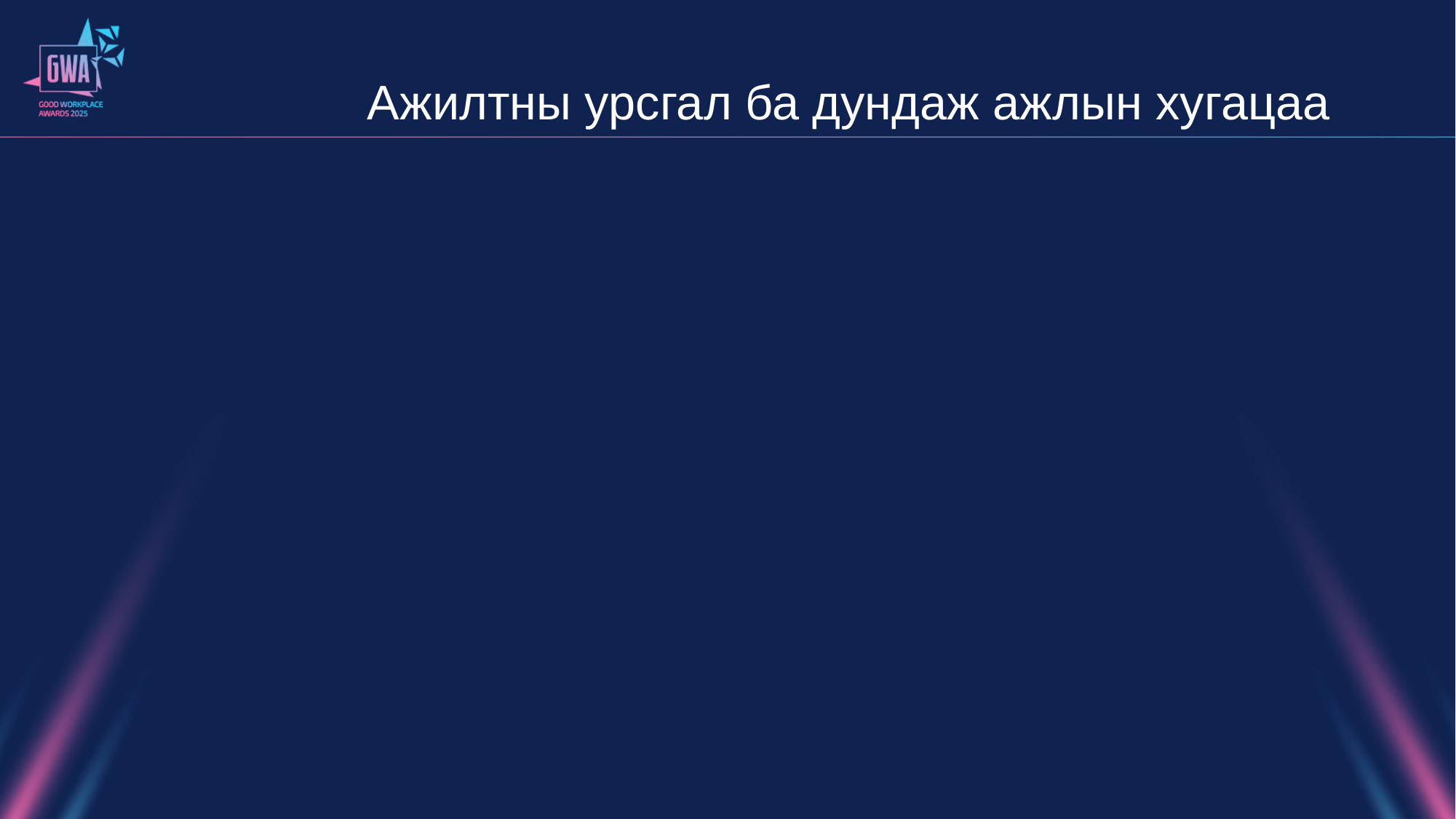

# Ажилтны урсгал ба дундаж ажлын хугацаа